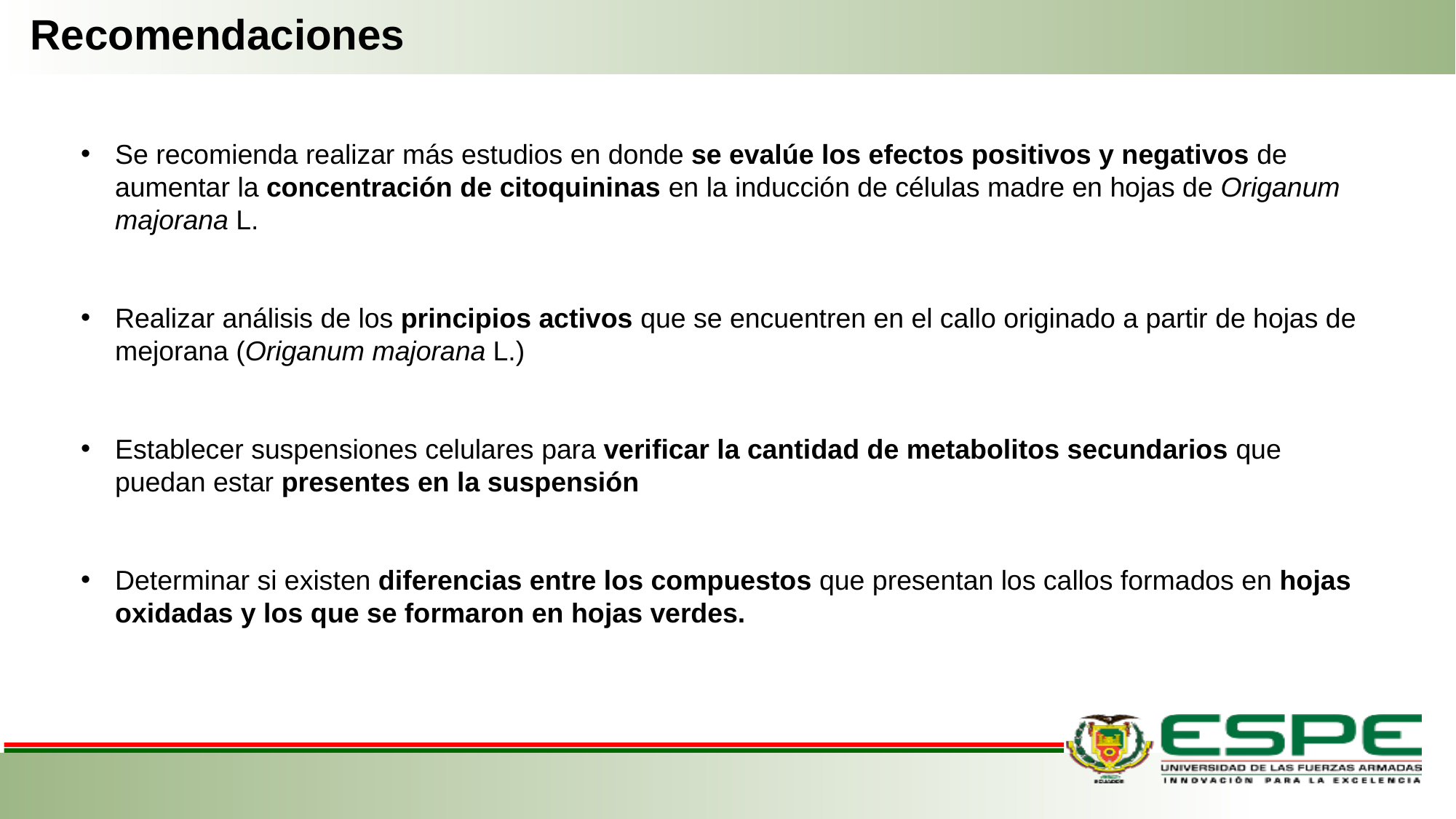

Recomendaciones
Se recomienda realizar más estudios en donde se evalúe los efectos positivos y negativos de aumentar la concentración de citoquininas en la inducción de células madre en hojas de Origanum majorana L.

Realizar análisis de los principios activos que se encuentren en el callo originado a partir de hojas de mejorana (Origanum majorana L.)

Establecer suspensiones celulares para verificar la cantidad de metabolitos secundarios que puedan estar presentes en la suspensión

Determinar si existen diferencias entre los compuestos que presentan los callos formados en hojas oxidadas y los que se formaron en hojas verdes.